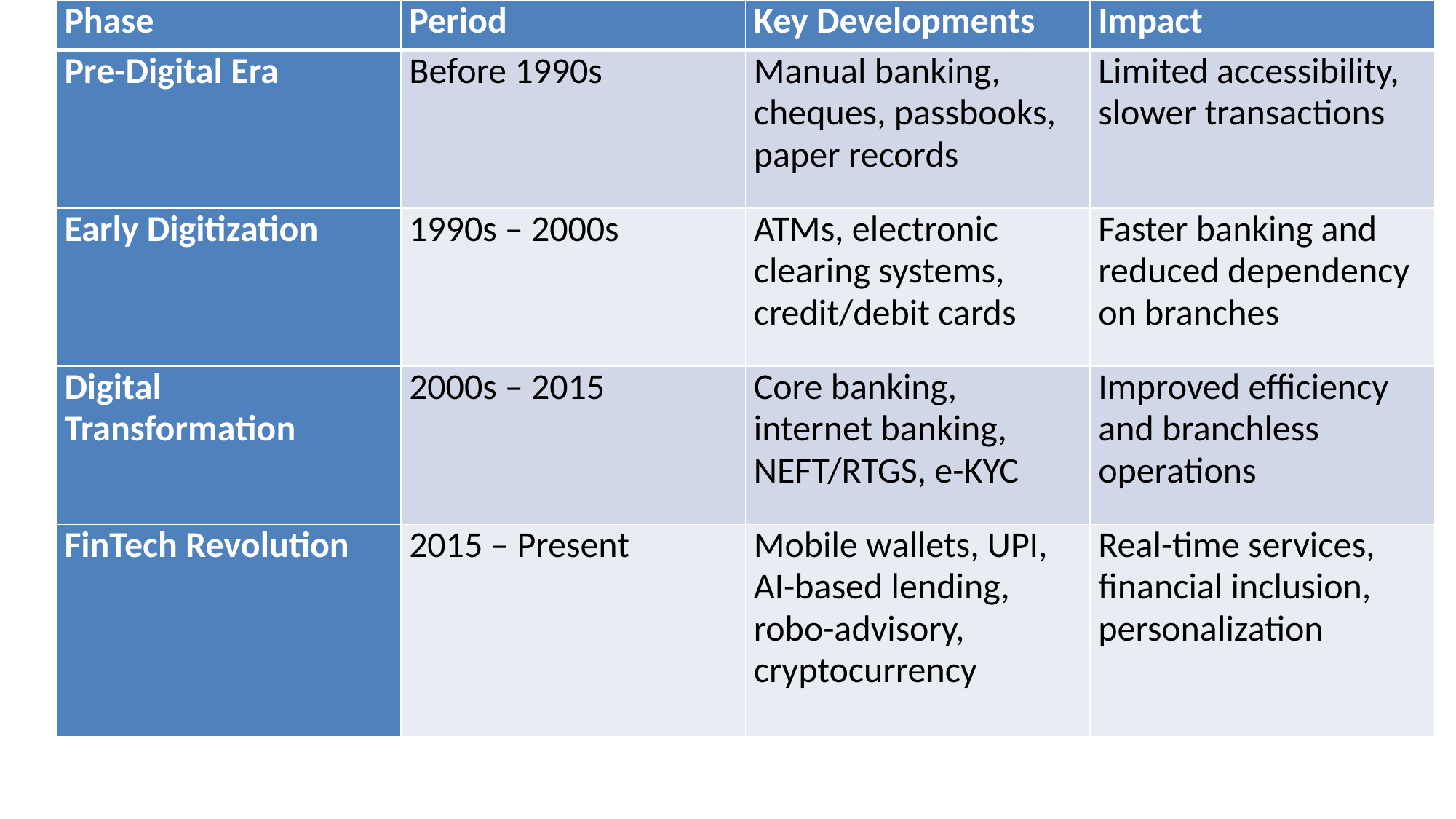

| Phase | Period | Key Developments | Impact |
| --- | --- | --- | --- |
| Pre-Digital Era | Before 1990s | Manual banking, cheques, passbooks, paper records | Limited accessibility, slower transactions |
| Early Digitization | 1990s – 2000s | ATMs, electronic clearing systems, credit/debit cards | Faster banking and reduced dependency on branches |
| Digital Transformation | 2000s – 2015 | Core banking, internet banking, NEFT/RTGS, e-KYC | Improved efficiency and branchless operations |
| FinTech Revolution | 2015 – Present | Mobile wallets, UPI, AI-based lending, robo-advisory, cryptocurrency | Real-time services, financial inclusion, personalization |
#